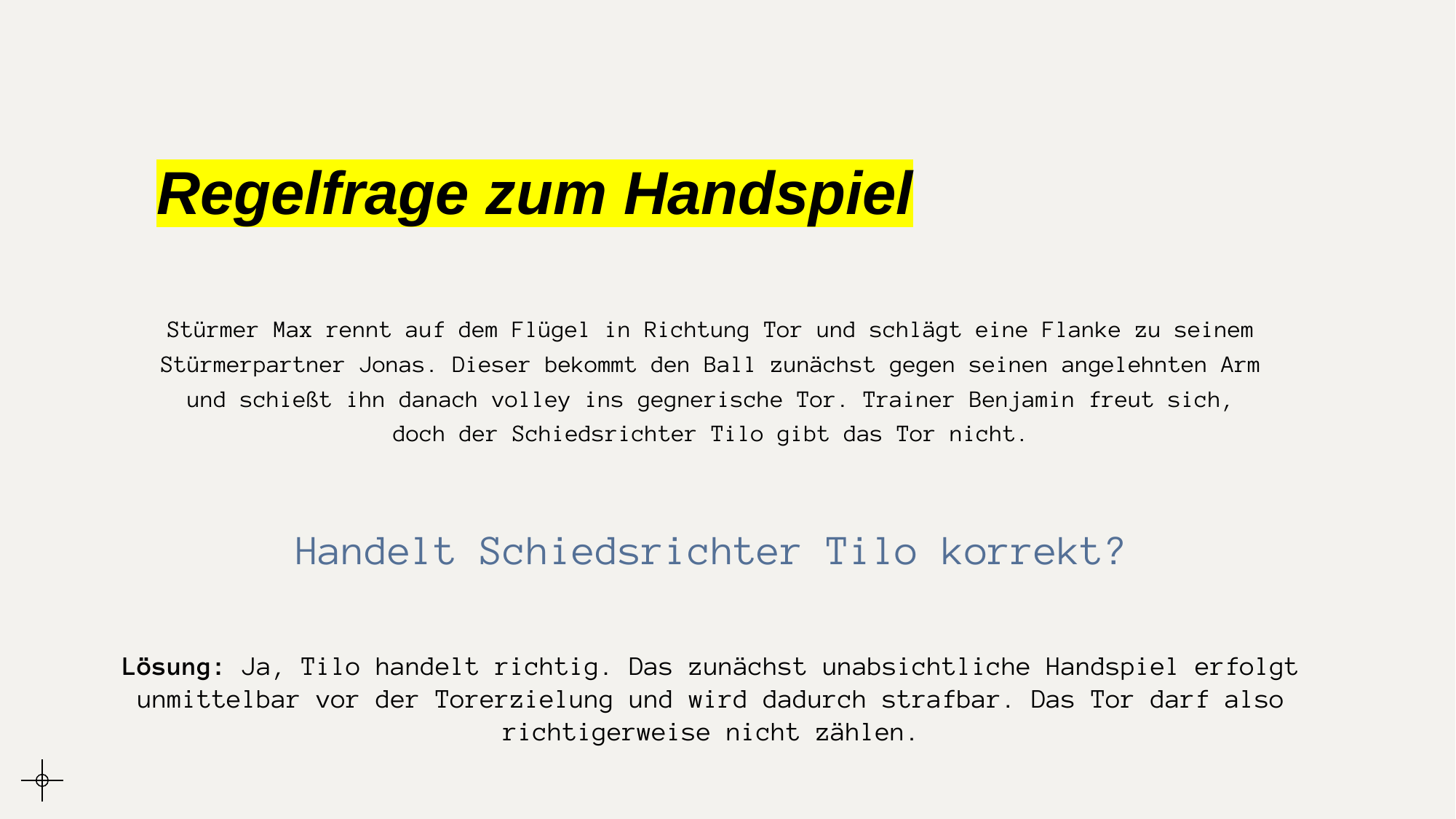

# Regelfrage zum Handspiel
Stürmer Max rennt auf dem Flügel in Richtung Tor und schlägt eine Flanke zu seinem Stürmerpartner Jonas. Dieser bekommt den Ball zunächst gegen seinen angelehnten Arm und schießt ihn danach volley ins gegnerische Tor. Trainer Benjamin freut sich, doch der Schiedsrichter Tilo gibt das Tor nicht.

Handelt Schiedsrichter Tilo korrekt?
Lösung: Ja, Tilo handelt richtig. Das zunächst unabsichtliche Handspiel erfolgt unmittelbar vor der Torerzielung und wird dadurch strafbar. Das Tor darf also richtigerweise nicht zählen.